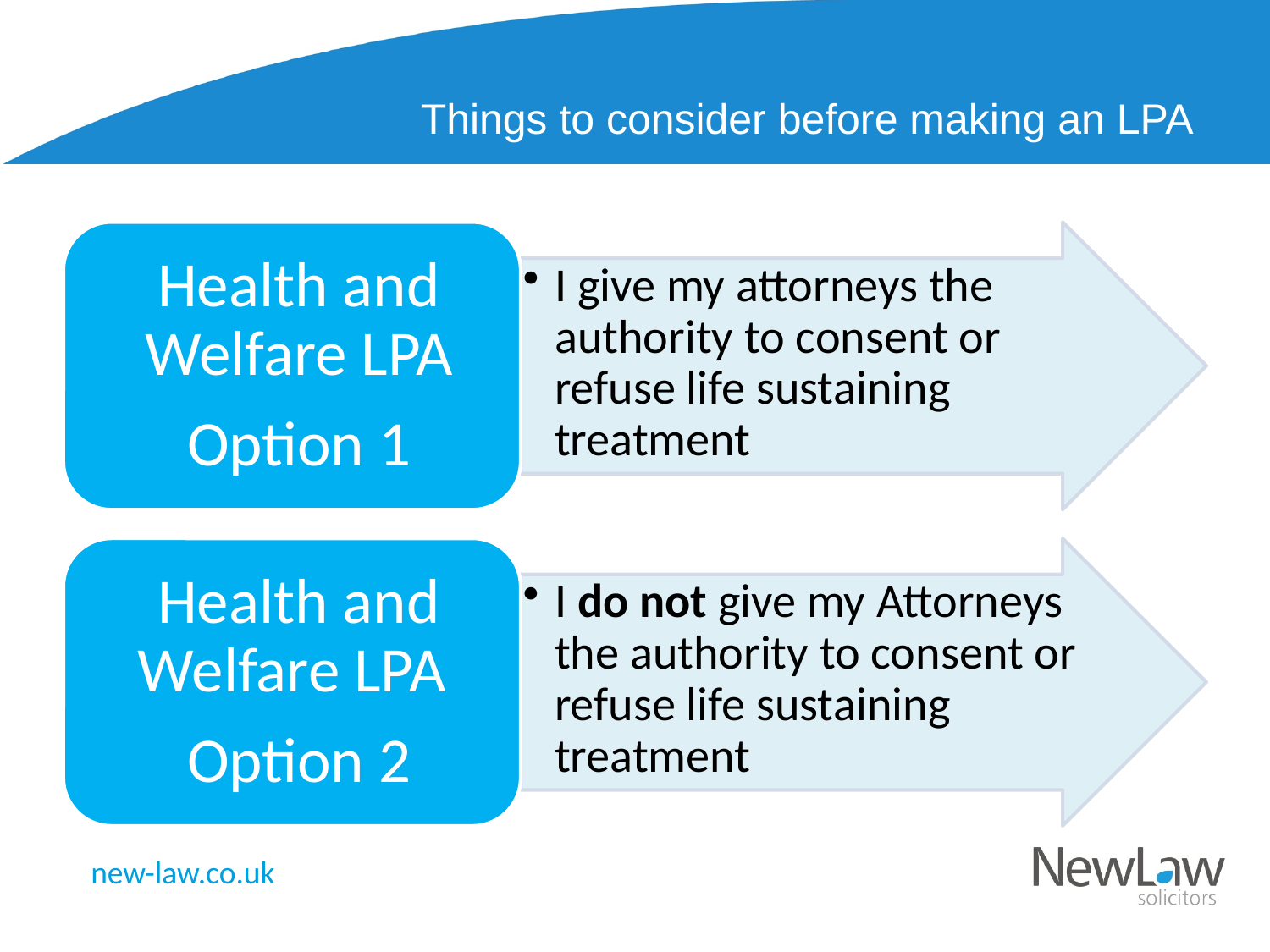

# Things to consider before making an LPA
I give my attorneys the authority to consent or refuse life sustaining treatment
Health and Welfare LPA
Option 1
I do not give my Attorneys the authority to consent or refuse life sustaining treatment
Health and Welfare LPA
Option 2